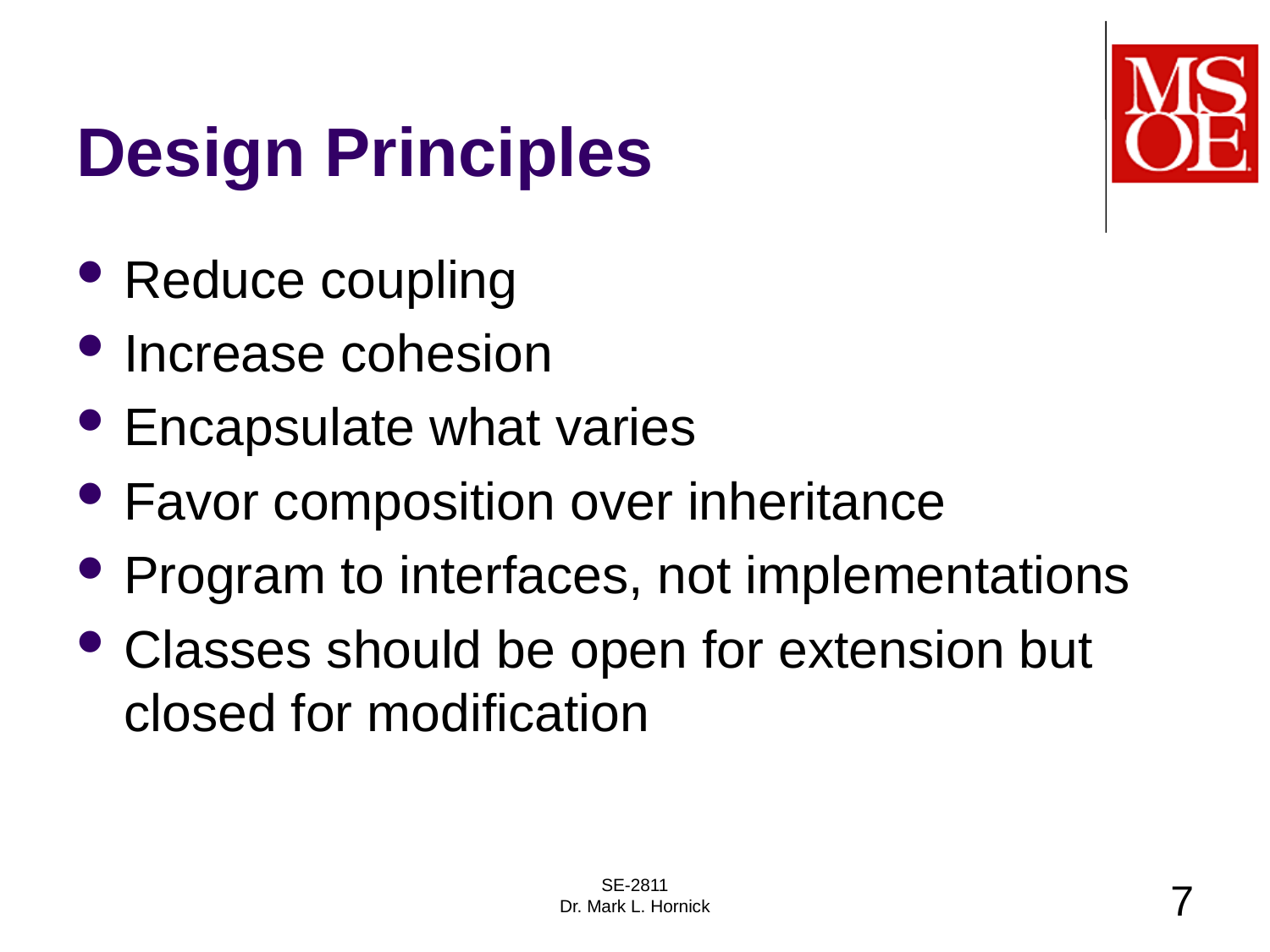

# Design Principles
Reduce coupling
Increase cohesion
Encapsulate what varies
Favor composition over inheritance
Program to interfaces, not implementations
Classes should be open for extension but closed for modification
SE-2811
Dr. Mark L. Hornick
7